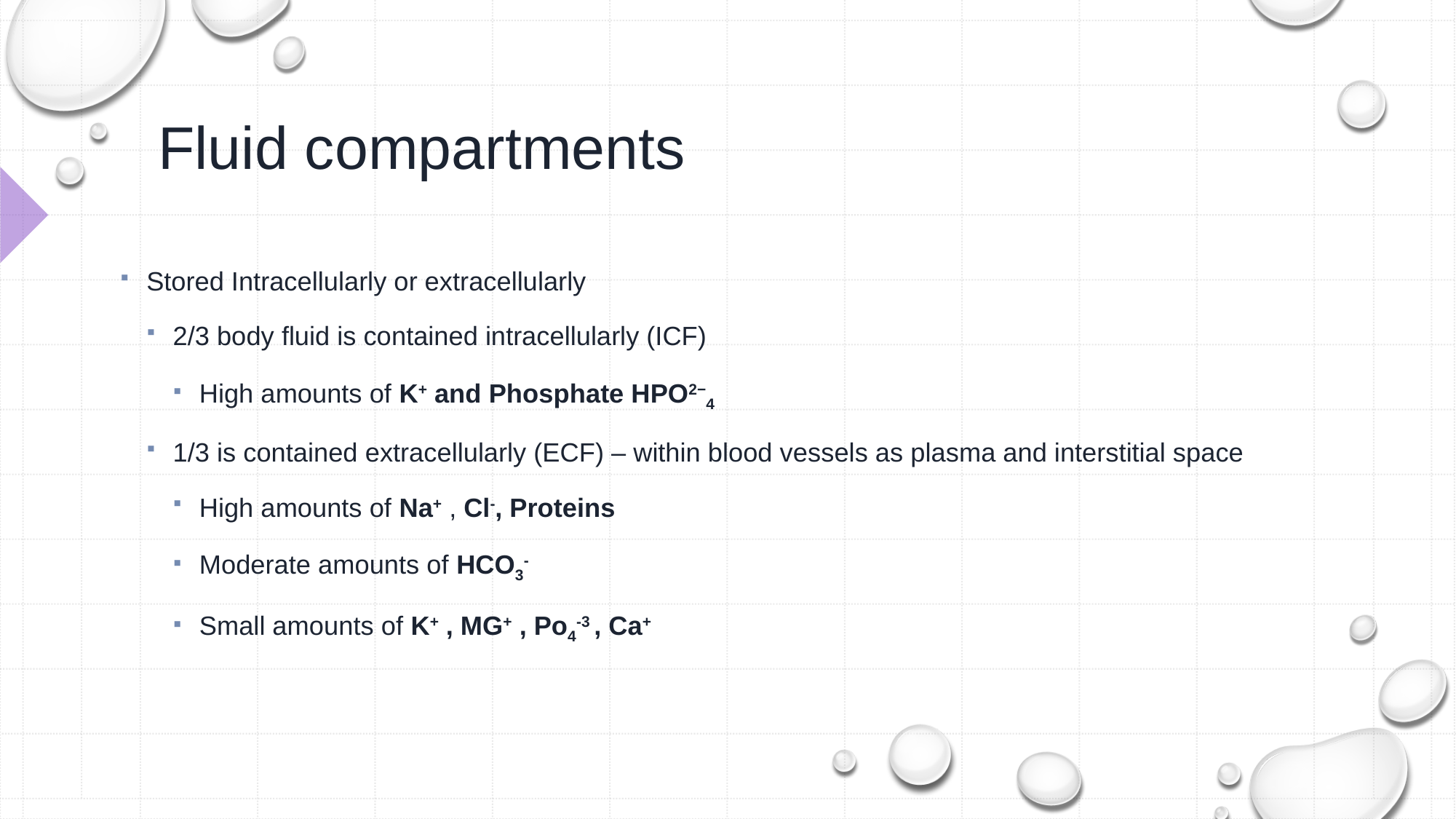

# Fluid compartments
Stored Intracellularly or extracellularly
2/3 body fluid is contained intracellularly (ICF)
High amounts of K+ and Phosphate HPO2−4
1/3 is contained extracellularly (ECF) – within blood vessels as plasma and interstitial space
High amounts of Na+ , Cl-, Proteins
Moderate amounts of HCO3-
Small amounts of K+ , MG+ , Po4-3 , Ca+